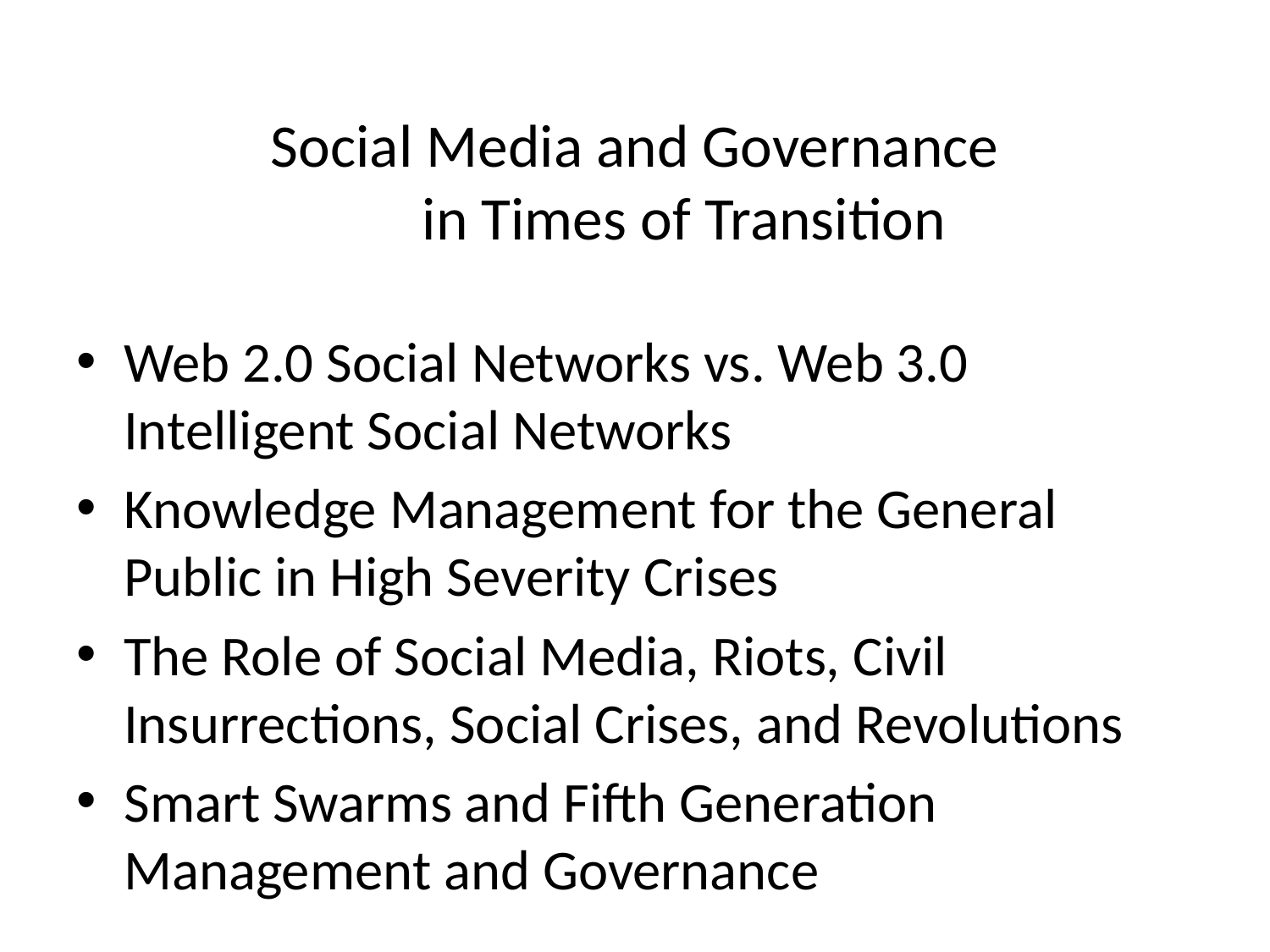

# Social Media and Governance in Times of Transition
Web 2.0 Social Networks vs. Web 3.0 Intelligent Social Networks
Knowledge Management for the General Public in High Severity Crises
The Role of Social Media, Riots, Civil Insurrections, Social Crises, and Revolutions
Smart Swarms and Fifth Generation Management and Governance